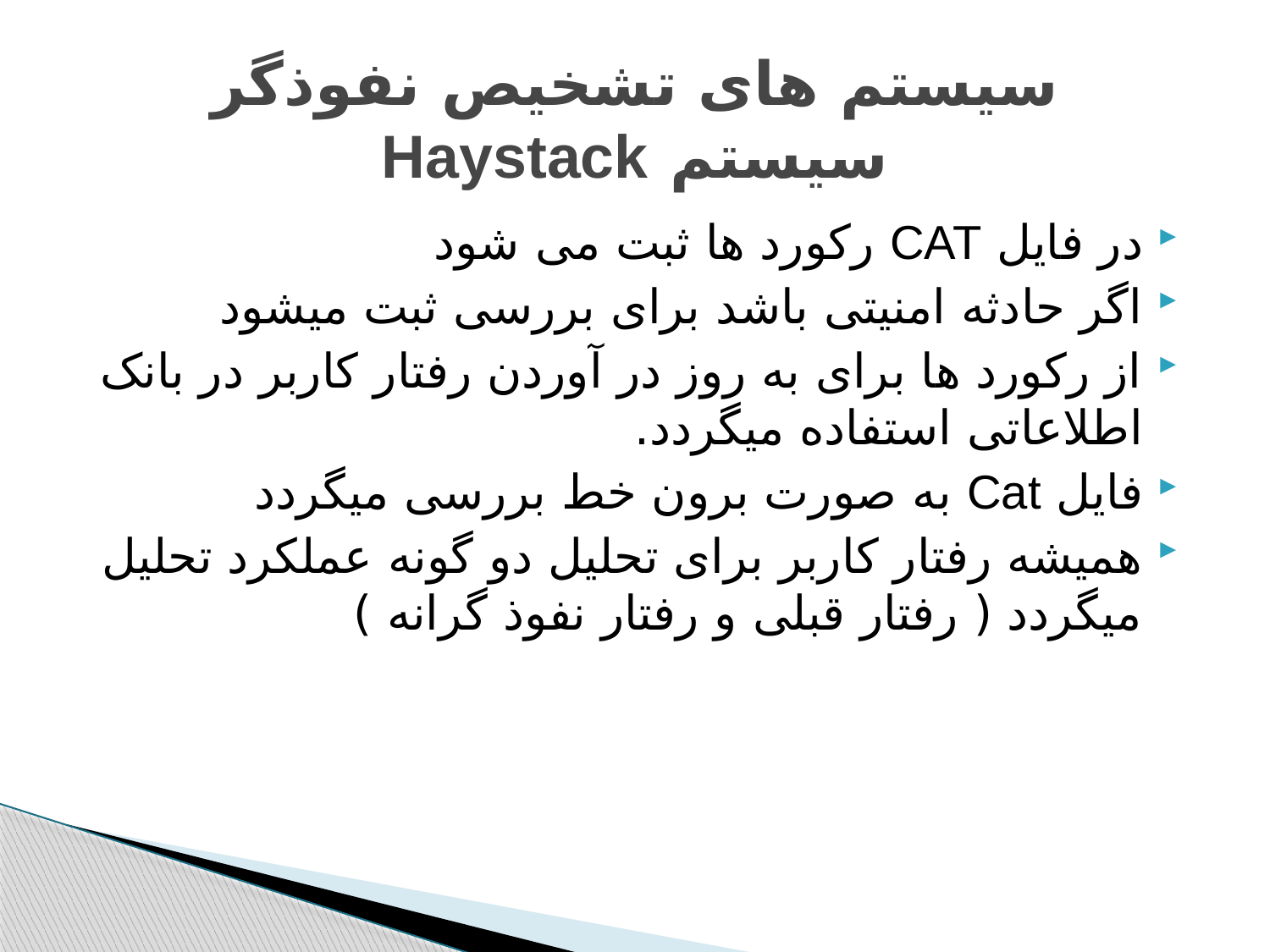

# سیستم های تشخیص نفوذگر سیستم Haystack
در فایل CAT رکورد ها ثبت می شود
اگر حادثه امنیتی باشد برای بررسی ثبت میشود
از رکورد ها برای به روز در آوردن رفتار کاربر در بانک اطلاعاتی استفاده میگردد.
فایل Cat به صورت برون خط بررسی میگردد
همیشه رفتار کاربر برای تحلیل دو گونه عملکرد تحلیل میگردد ( رفتار قبلی و رفتار نفوذ گرانه )